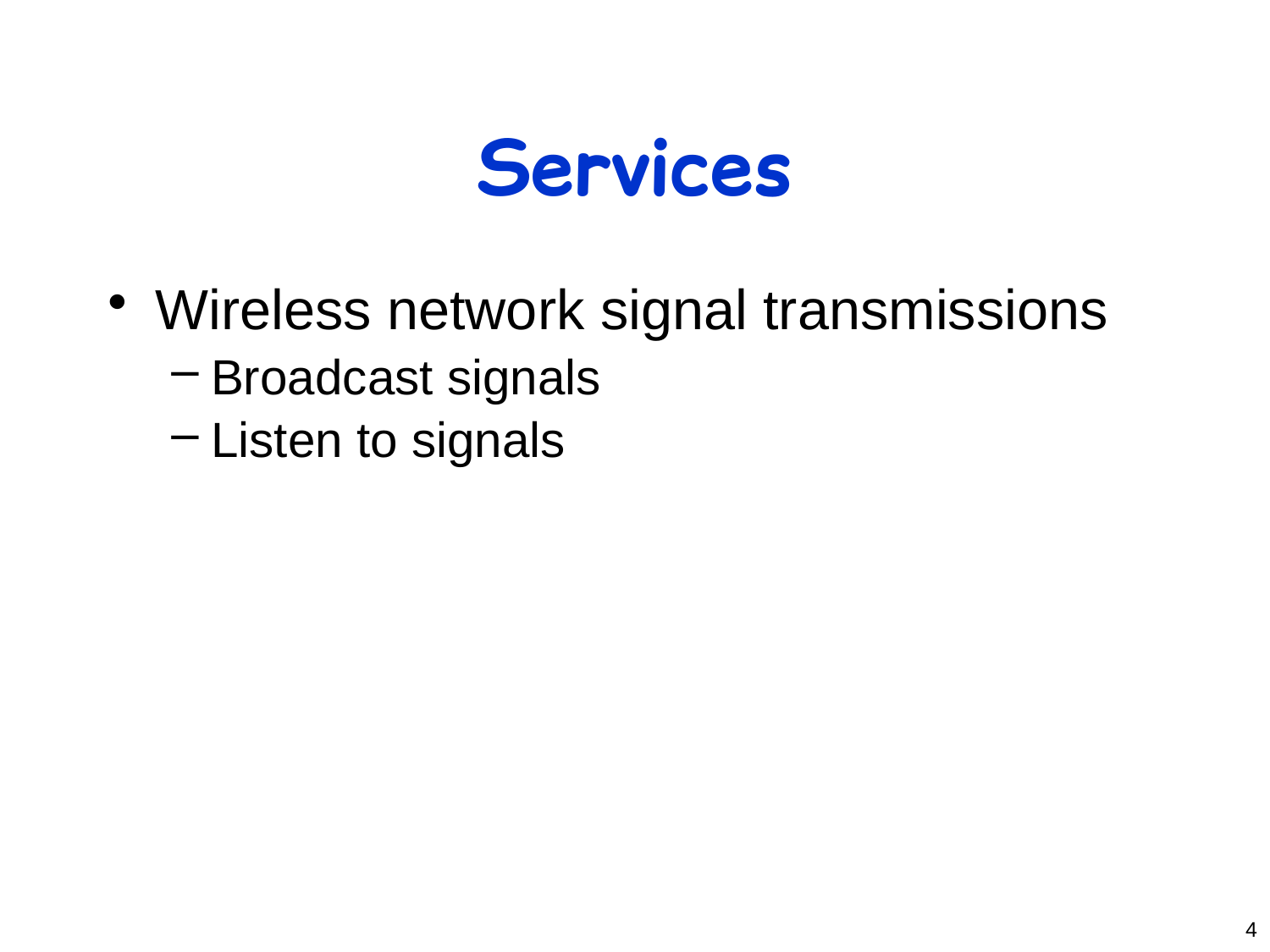

# Services
Wireless network signal transmissions
Broadcast signals
Listen to signals
4